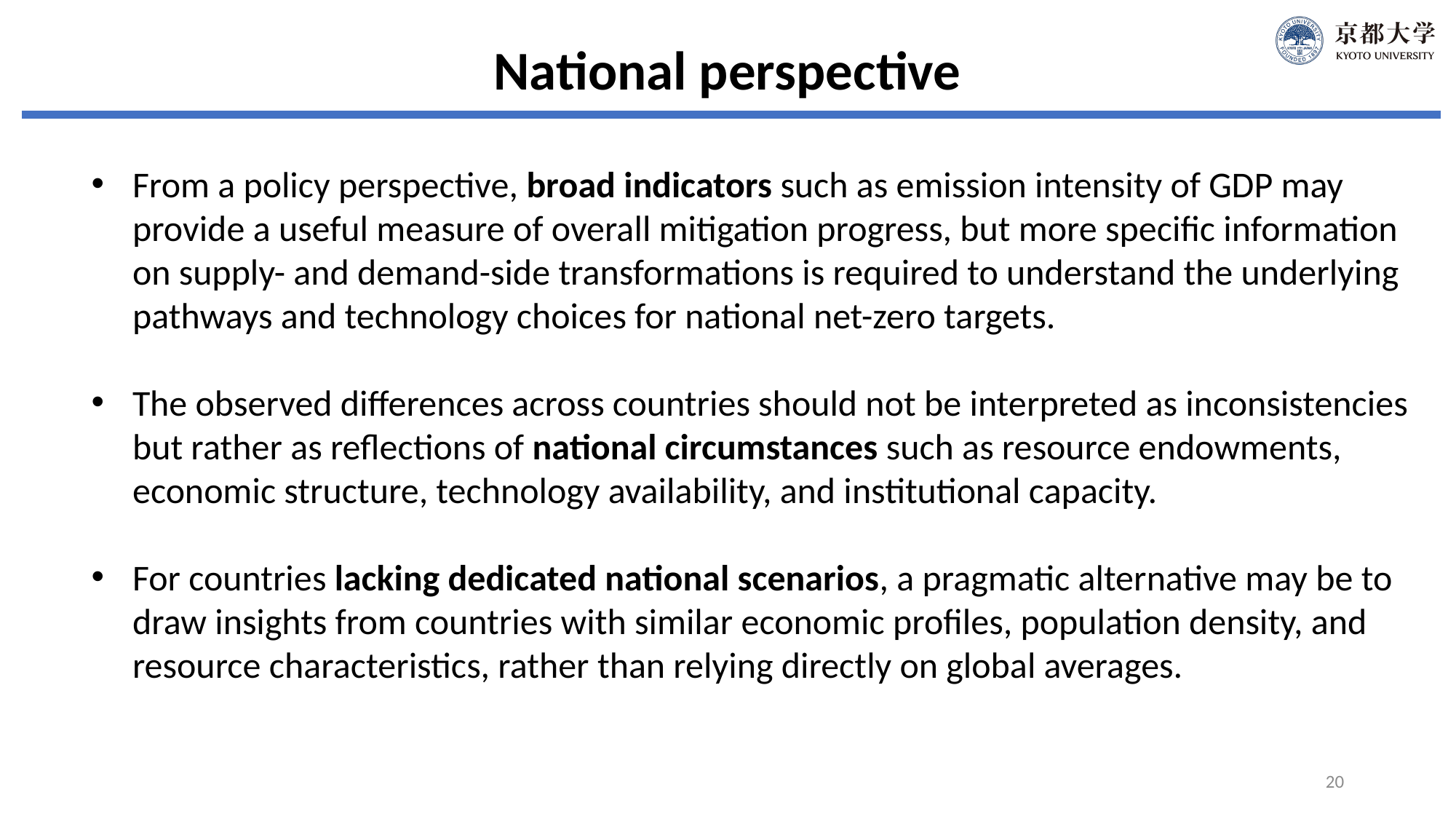

National perspective
From a policy perspective, broad indicators such as emission intensity of GDP may provide a useful measure of overall mitigation progress, but more specific information on supply- and demand-side transformations is required to understand the underlying pathways and technology choices for national net-zero targets.

The observed differences across countries should not be interpreted as inconsistencies but rather as reflections of national circumstances such as resource endowments, economic structure, technology availability, and institutional capacity.

For countries lacking dedicated national scenarios, a pragmatic alternative may be to draw insights from countries with similar economic profiles, population density, and resource characteristics, rather than relying directly on global averages.
20